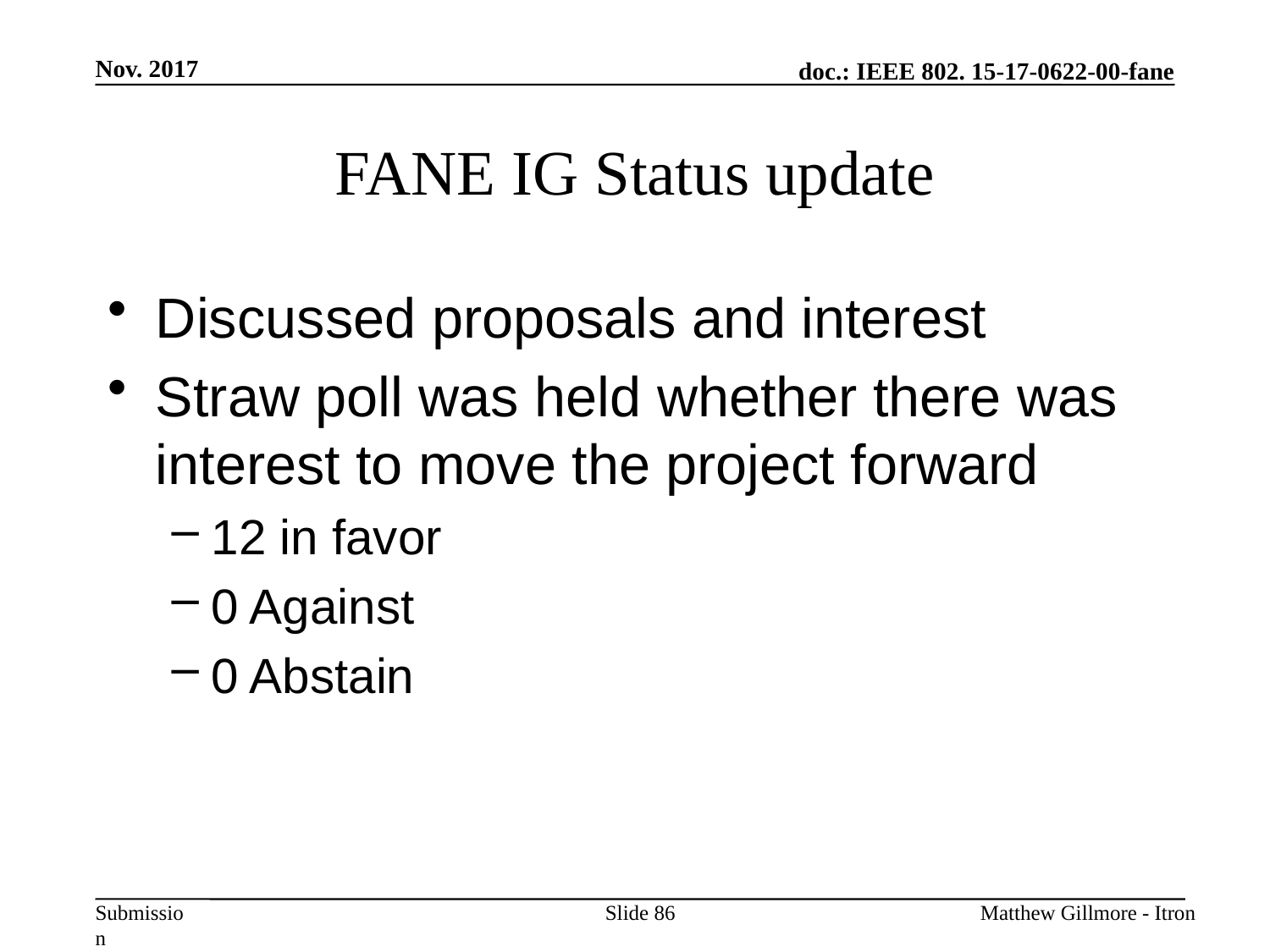

Nov. 2017
# FANE IG Status update
Discussed proposals and interest
Straw poll was held whether there was interest to move the project forward
12 in favor
0 Against
0 Abstain
Slide 86
Matthew Gillmore - Itron